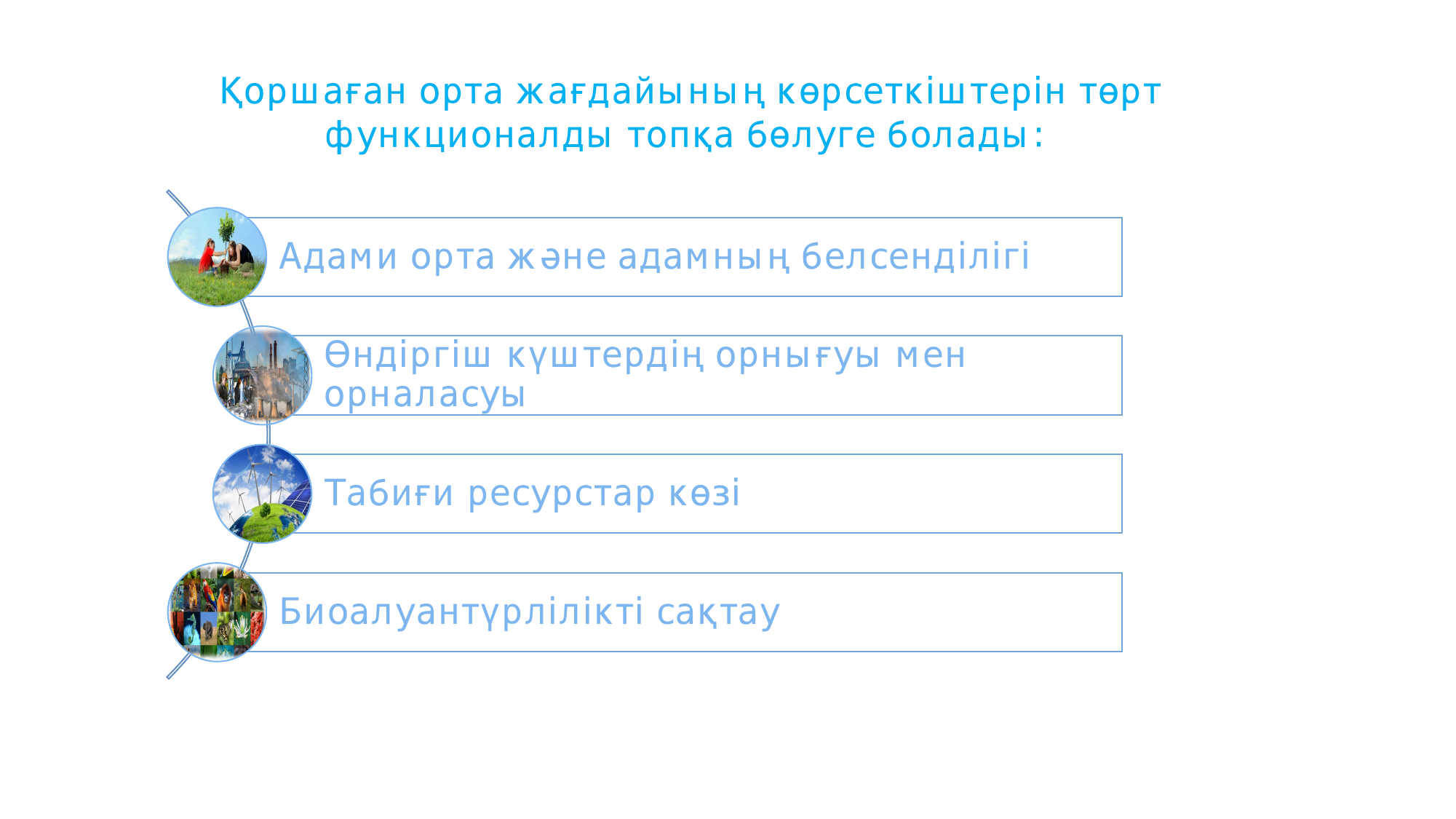

Қоршаған орта жағдайының көрсеткіштерін төрт функционалды топқа бөлуге болады:
Адами орта және адамның белсенділігі
Өндіргіш күштердің орнығуы мен орналасуы
Табиғи ресурстар көзі
Биоалуантүрлілікті сақтау